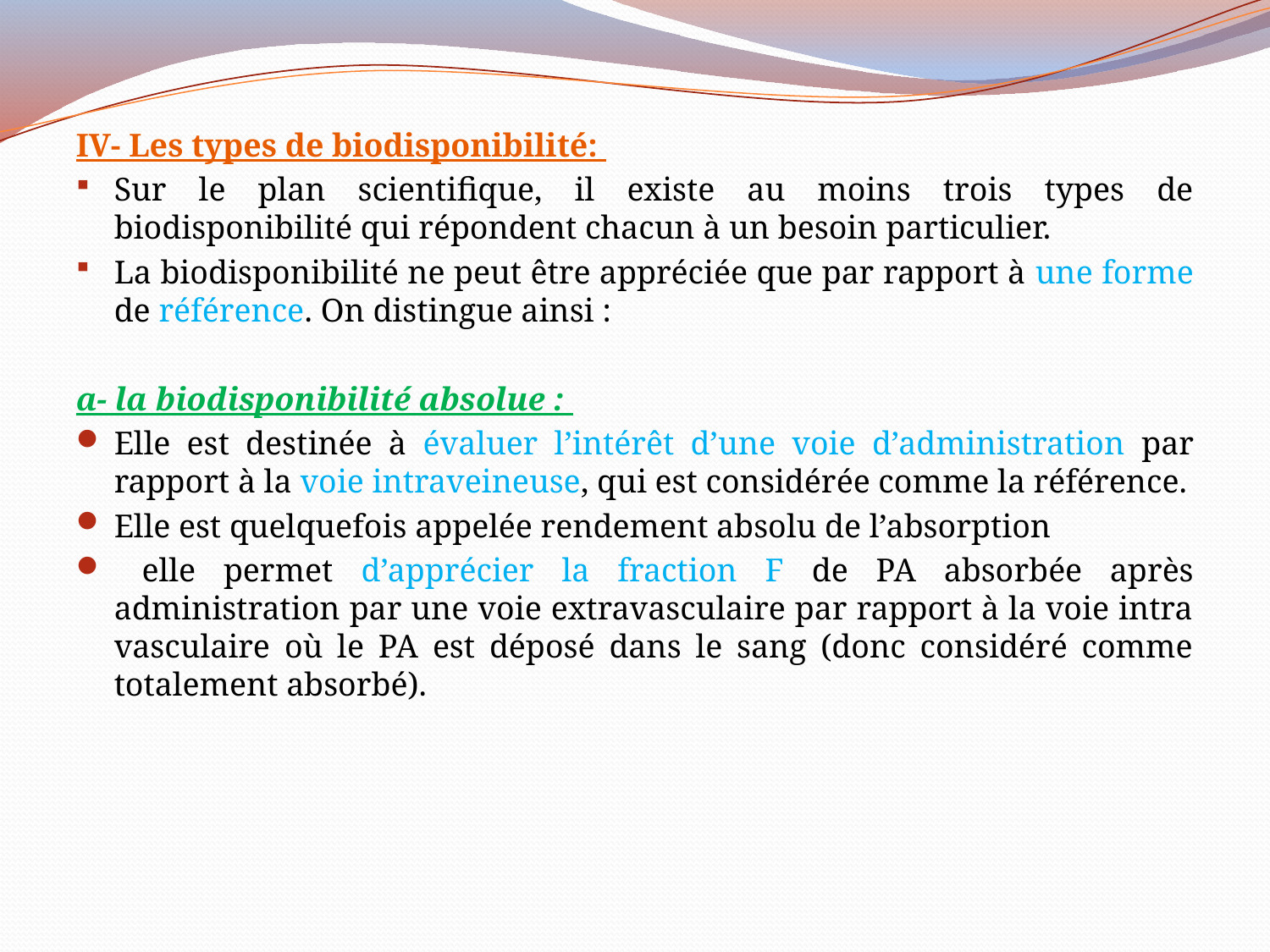

IV- Les types de biodisponibilité:
Sur le plan scientifique, il existe au moins trois types de biodisponibilité qui répondent chacun à un besoin particulier.
La biodisponibilité ne peut être appréciée que par rapport à une forme de référence. On distingue ainsi :

a- la biodisponibilité absolue :
Elle est destinée à évaluer l’intérêt d’une voie d’administration par rapport à la voie intraveineuse, qui est considérée comme la référence.
Elle est quelquefois appelée rendement absolu de l’absorption
 elle permet d’apprécier la fraction F de PA absorbée après administration par une voie extravasculaire par rapport à la voie intra vasculaire où le PA est déposé dans le sang (donc considéré comme totalement absorbé).